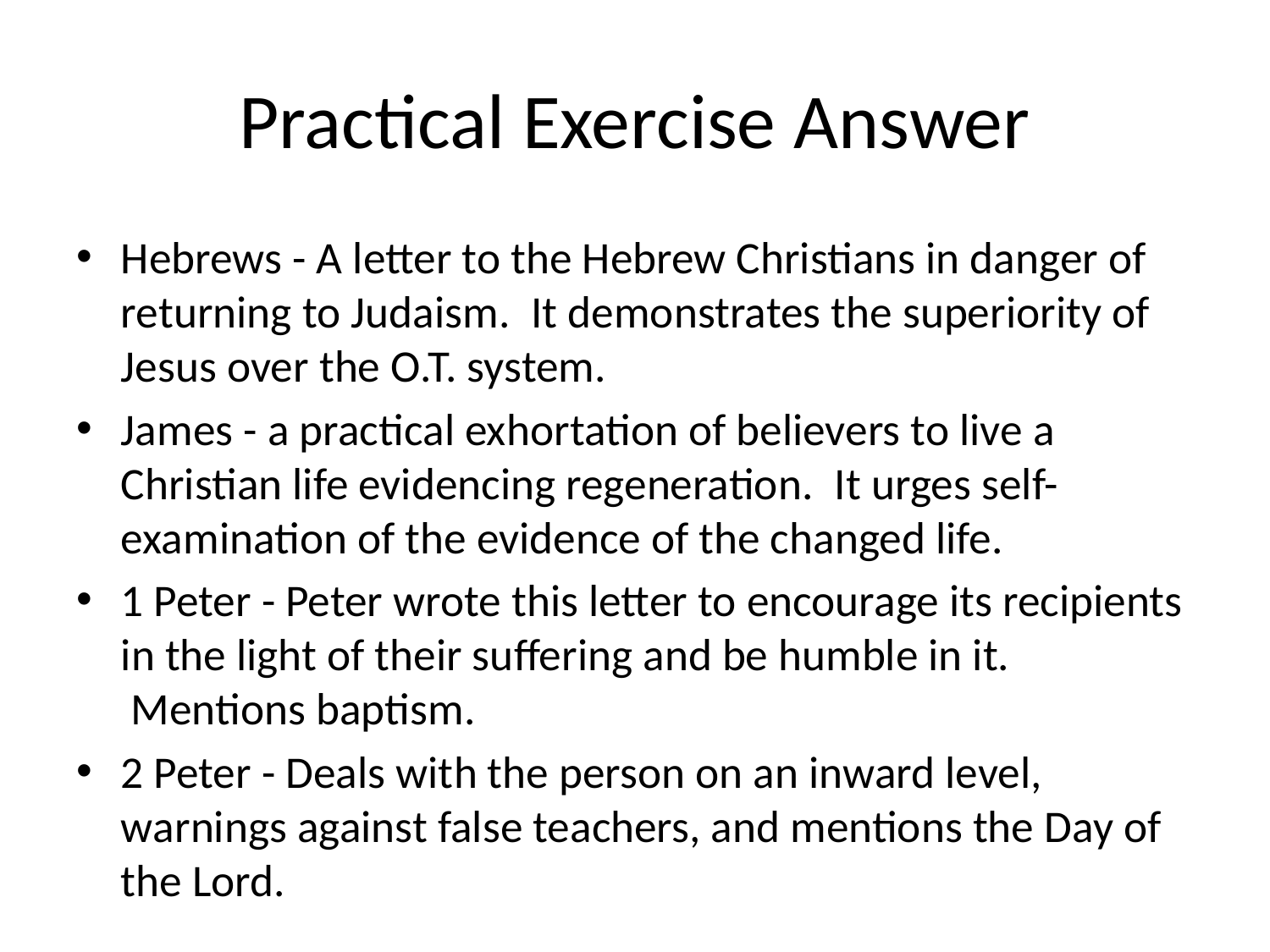

# Practical Exercise Answer
Hebrews - A letter to the Hebrew Christians in danger of returning to Judaism.  It demonstrates the superiority of Jesus over the O.T. system.
James - a practical exhortation of believers to live a Christian life evidencing regeneration.  It urges self-examination of the evidence of the changed life.
1 Peter - Peter wrote this letter to encourage its recipients in the light of their suffering and be humble in it.  Mentions baptism.
2 Peter - Deals with the person on an inward level, warnings against false teachers, and mentions the Day of the Lord.